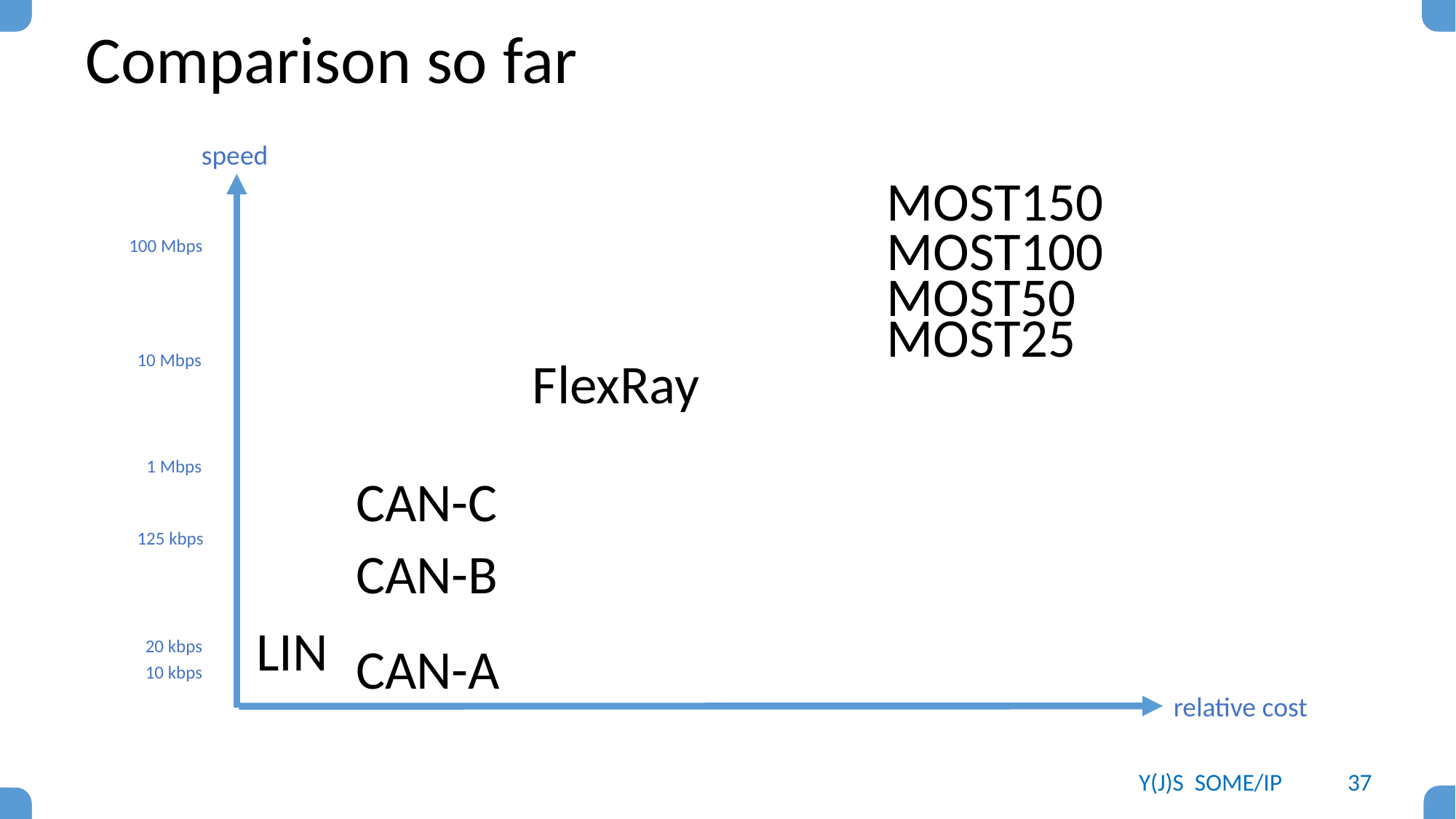

# Comparison so far
speed
MOST150
MOST100
100 Mbps
MOST50
MOST25
10 Mbps
FlexRay
1 Mbps
CAN-C
125 kbps
CAN-B
LIN
20 kbps
CAN-A
10 kbps
relative cost
Y(J)S  SOME/IP
37